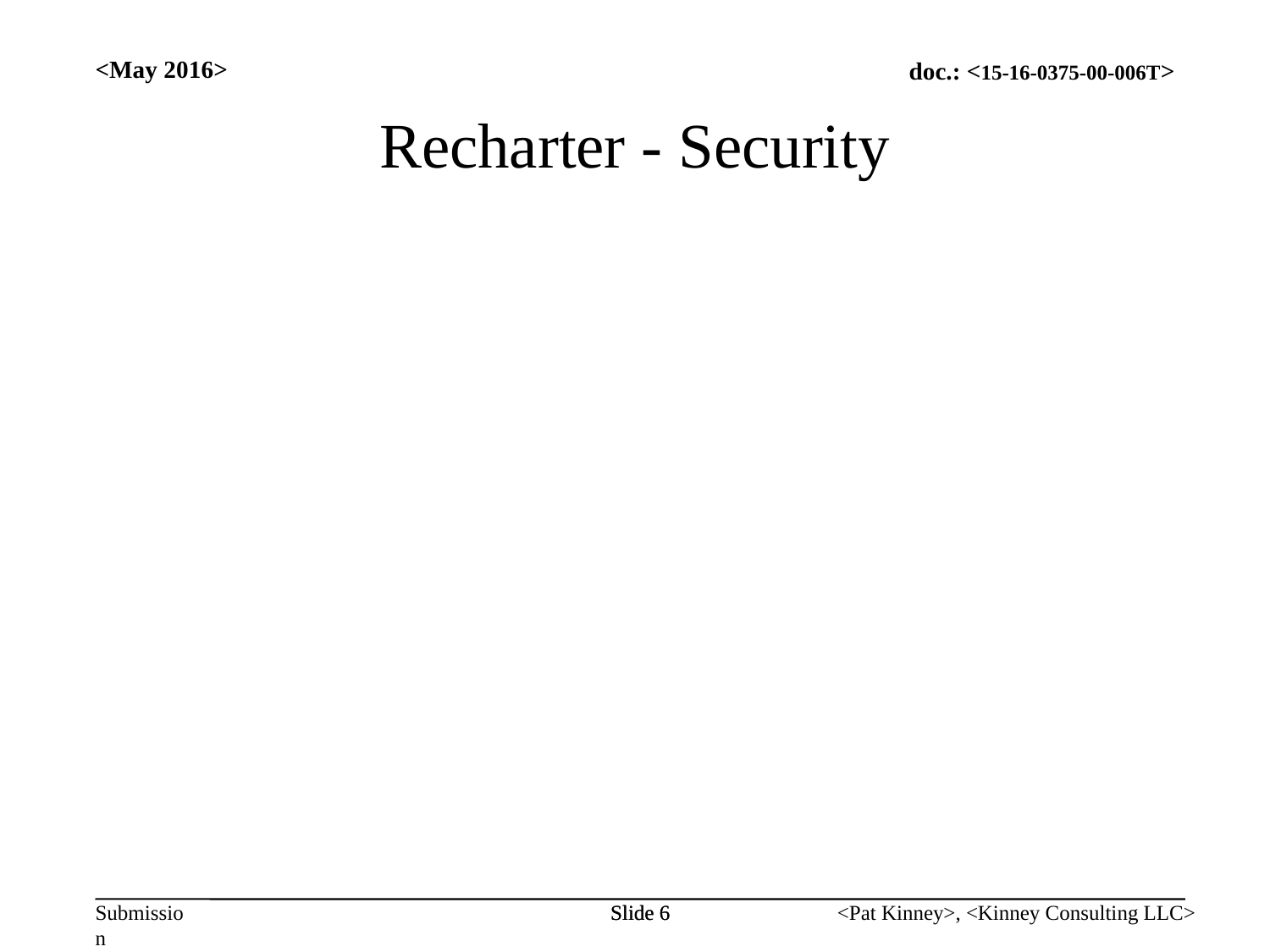

<May 2016>
Recharter - Security

Slide 6
Slide 6
<Pat Kinney>, <Kinney Consulting LLC>